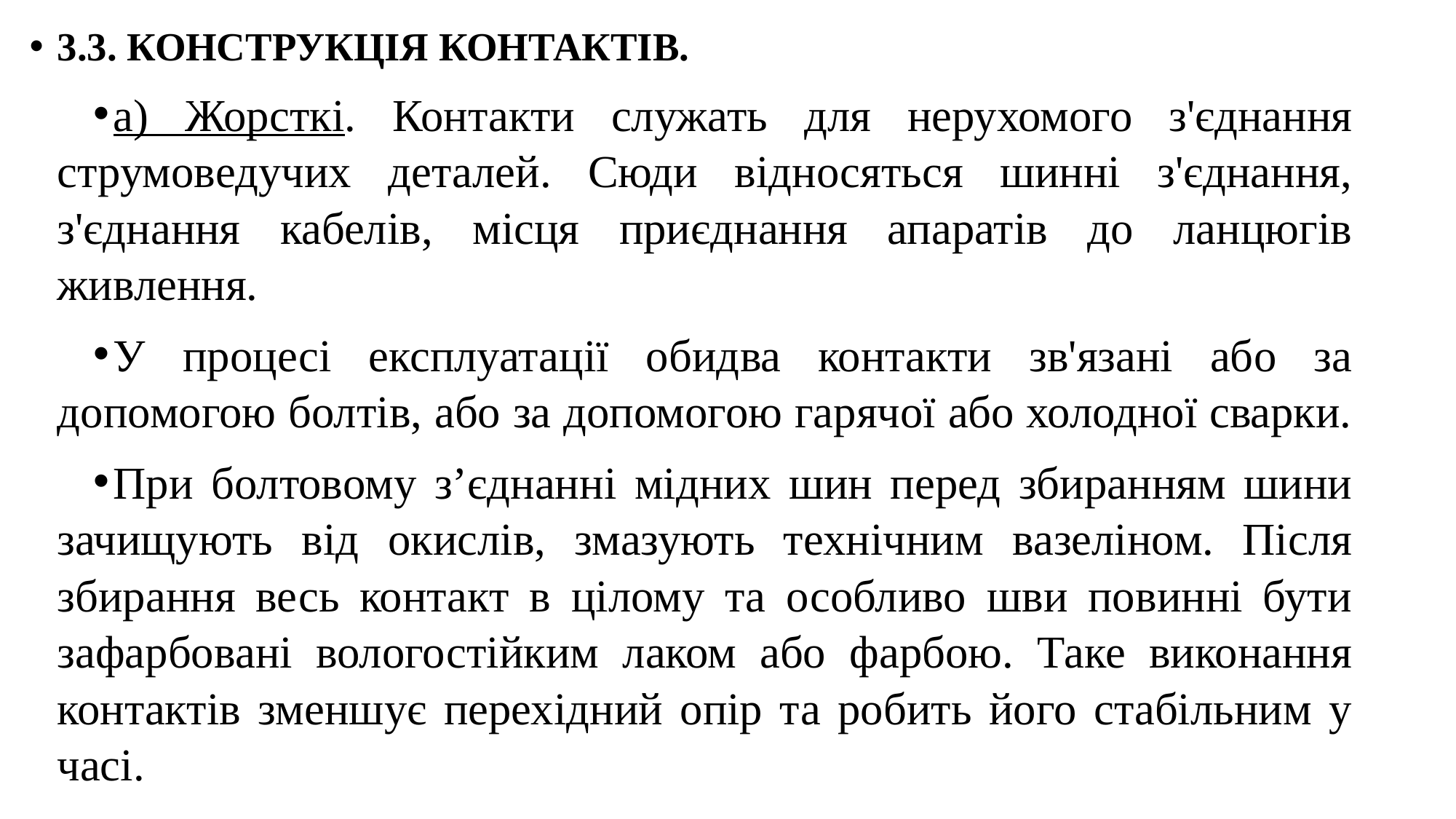

3.3. КОНСТРУКЦІЯ КОНТАКТІВ.
а) Жорсткі. Контакти служать для нерухомого з'єднання струмоведучих деталей. Сюди відносяться шинні з'єднання, з'єднання кабелів, місця приєднання апаратів до ланцюгів живлення.
У процесі експлуатації обидва контакти зв'язані або за допомогою болтів, або за допомогою гарячої або холодної сварки.
При болтовому з’єднанні мідних шин перед збиранням шини зачищують від окислів, змазують технічним вазеліном. Після збирання весь контакт в цілому та особливо шви повинні бути зафарбовані вологостійким лаком або фарбою. Таке виконання контактів зменшує перехідний опір та робить його стабільним у часі.